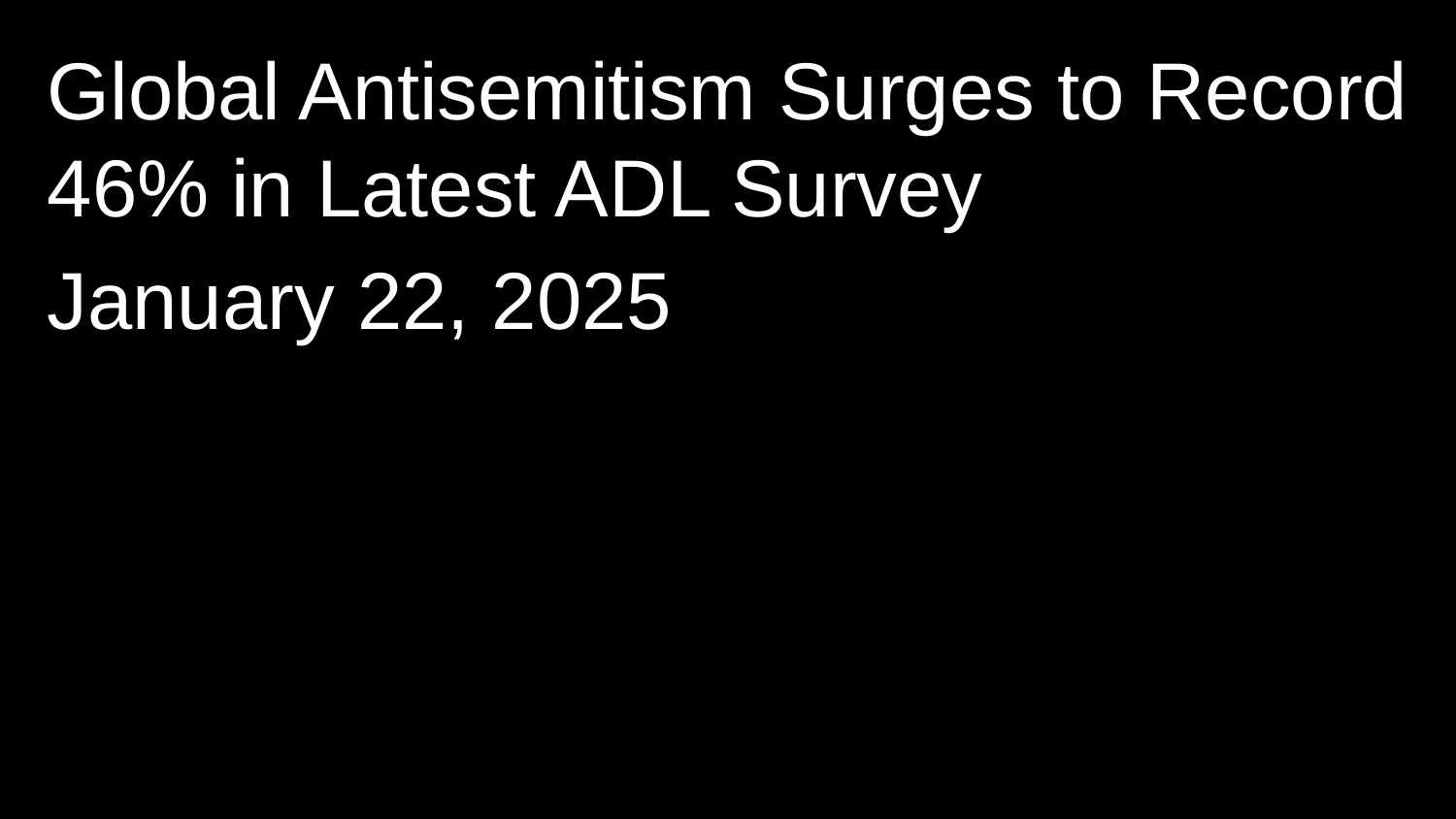

Global Antisemitism Surges to Record 46% in Latest ADL Survey
January 22, 2025